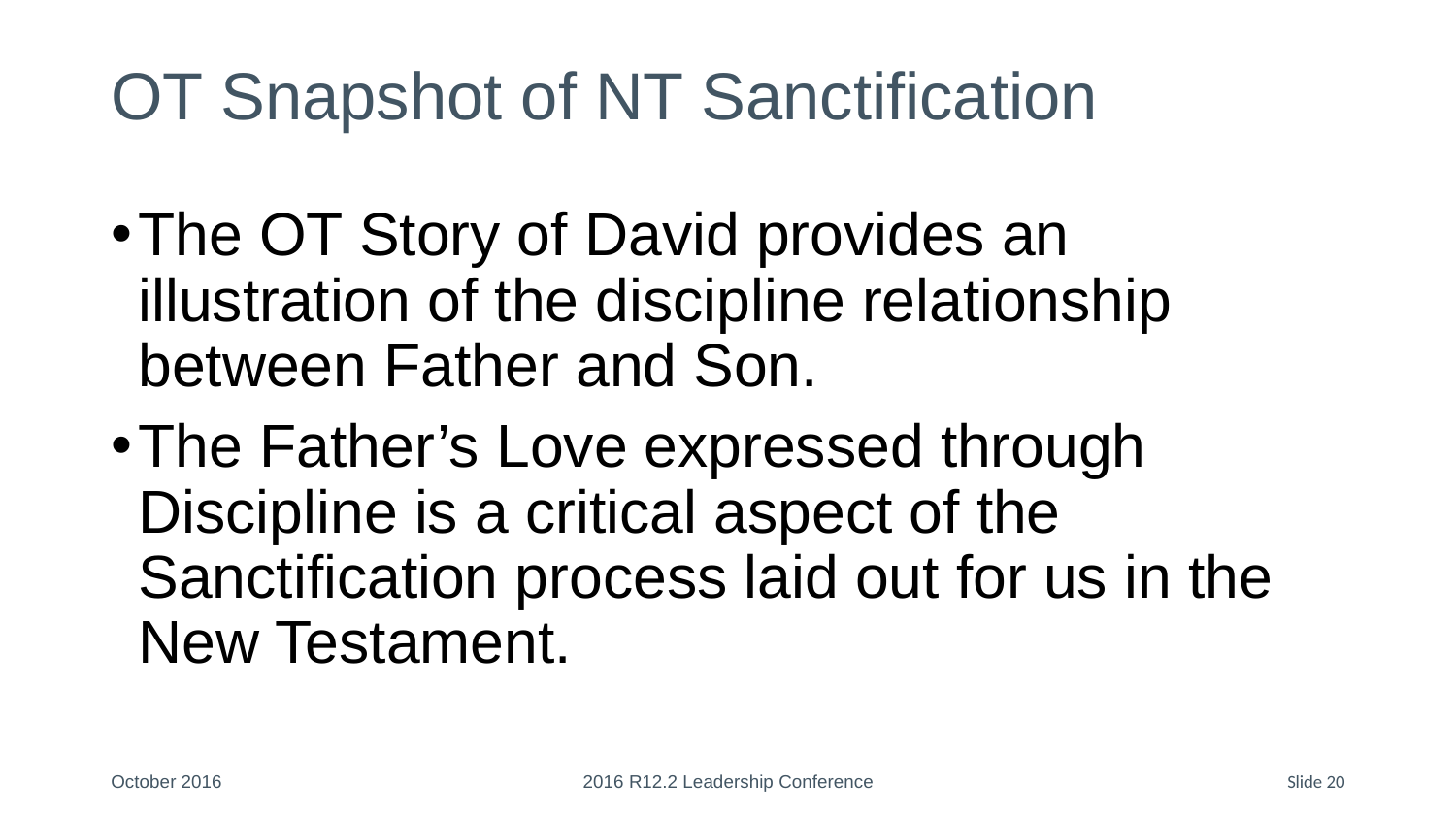

# OT Snapshot of NT Sanctification
The OT Story of David provides an illustration of the discipline relationship between Father and Son.
The Father’s Love expressed through Discipline is a critical aspect of the Sanctification process laid out for us in the New Testament.

October 2016
2016 R12.2 Leadership Conference
Slide 20